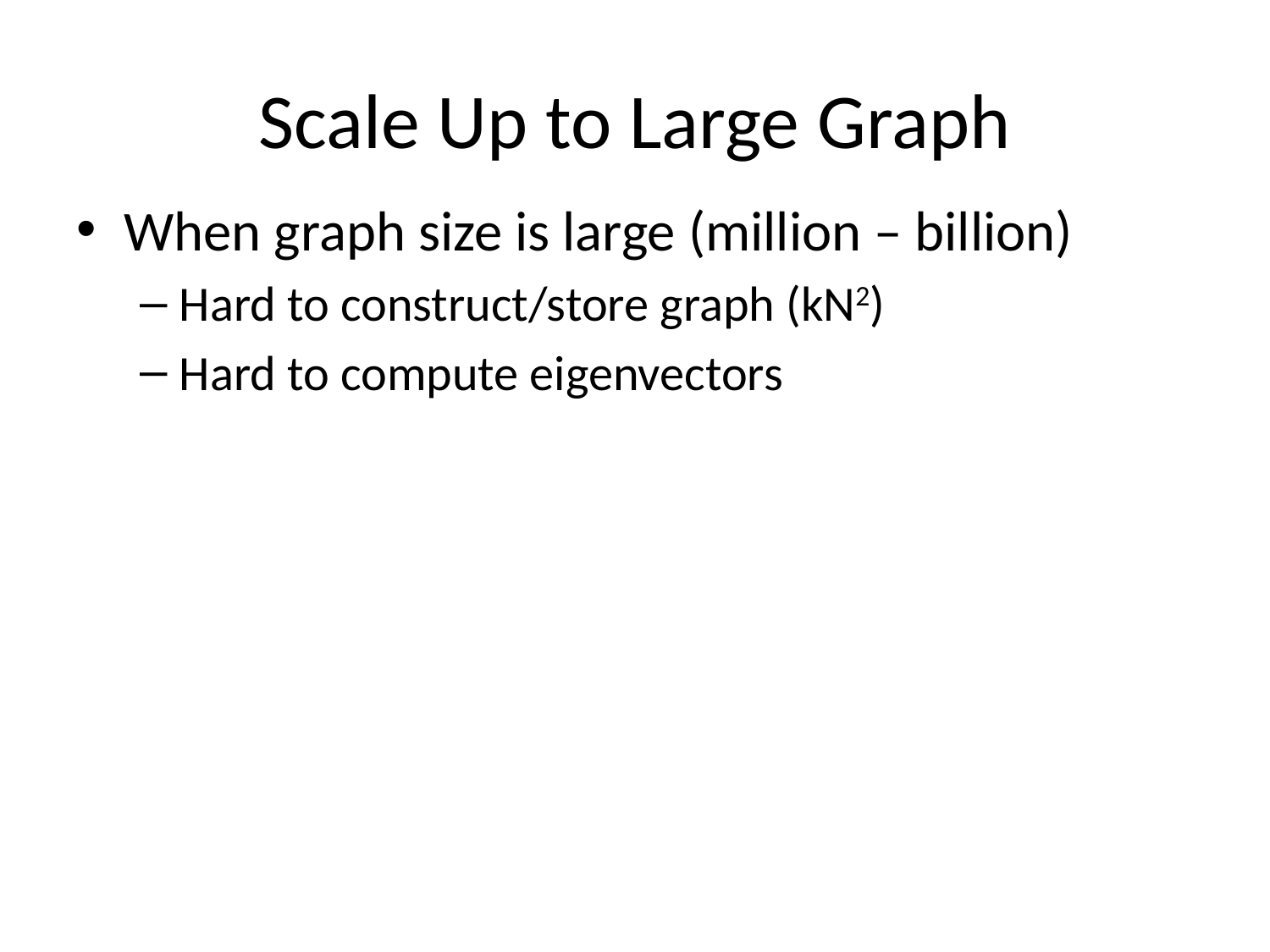

# Scale Up to Large Graph
When graph size is large (million – billion)
Hard to construct/store graph (kN2)
Hard to compute eigenvectors